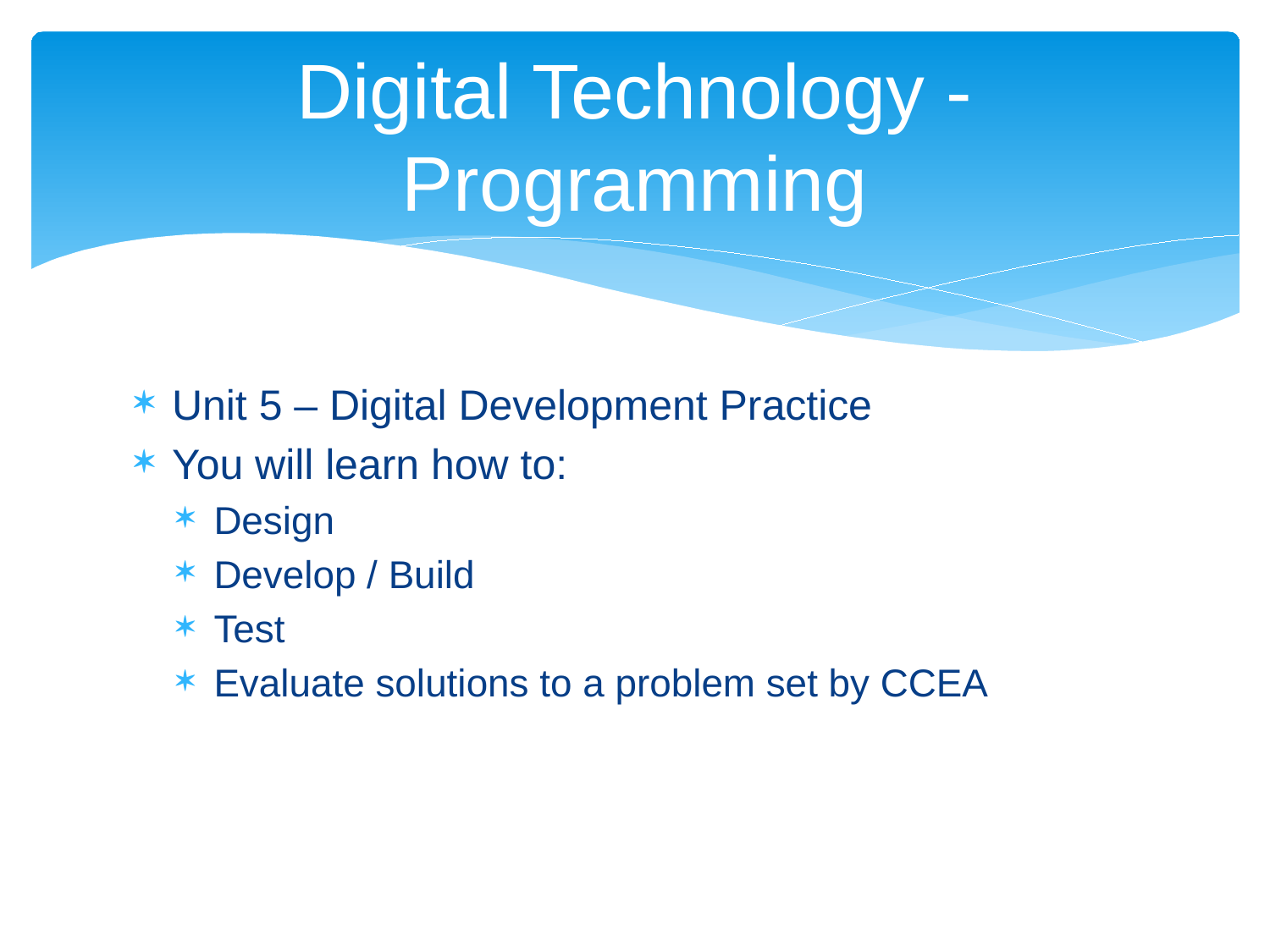

# Digital Technology - Programming
Unit 5 – Digital Development Practice
You will learn how to:
Design
Develop / Build
Test
Evaluate solutions to a problem set by CCEA